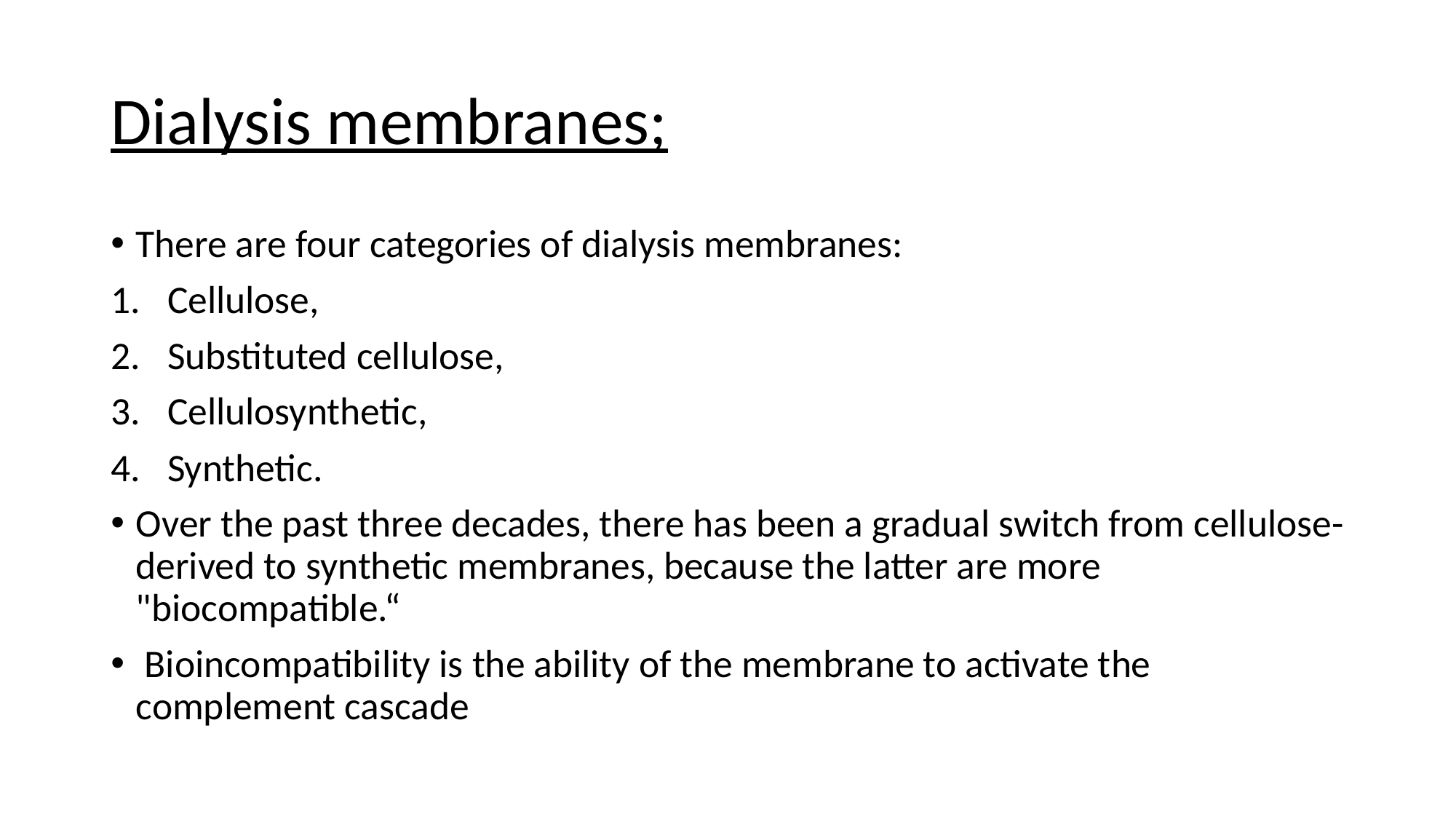

# Dialysis membranes;
There are four categories of dialysis membranes:
Cellulose,
Substituted cellulose,
Cellulosynthetic,
Synthetic.
Over the past three decades, there has been a gradual switch from cellulose-derived to synthetic membranes, because the latter are more "biocompatible.“
 Bioincompatibility is the ability of the membrane to activate the complement cascade